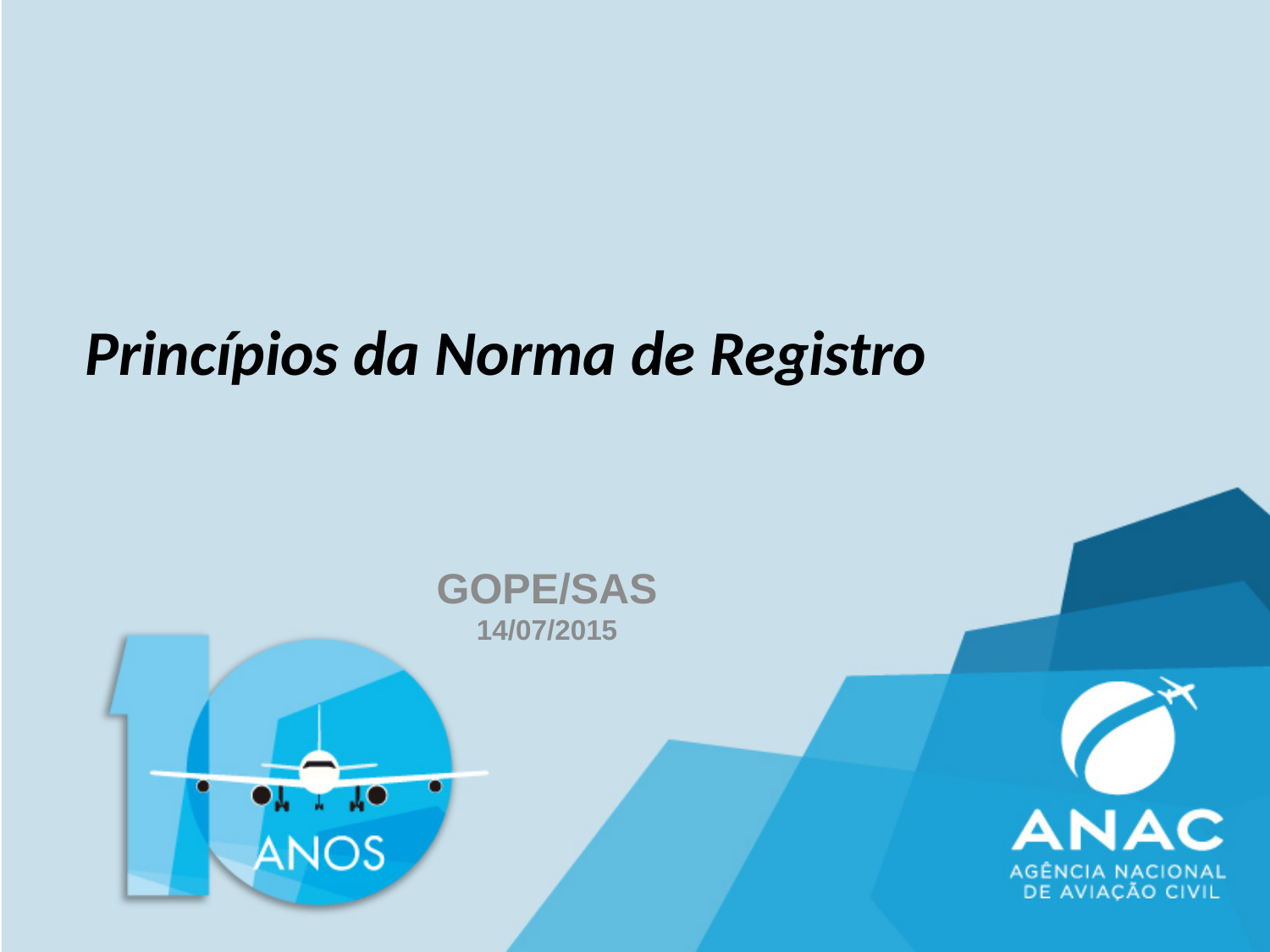

# Princípios da Norma de Registro
GOPE/SAS
14/07/2015